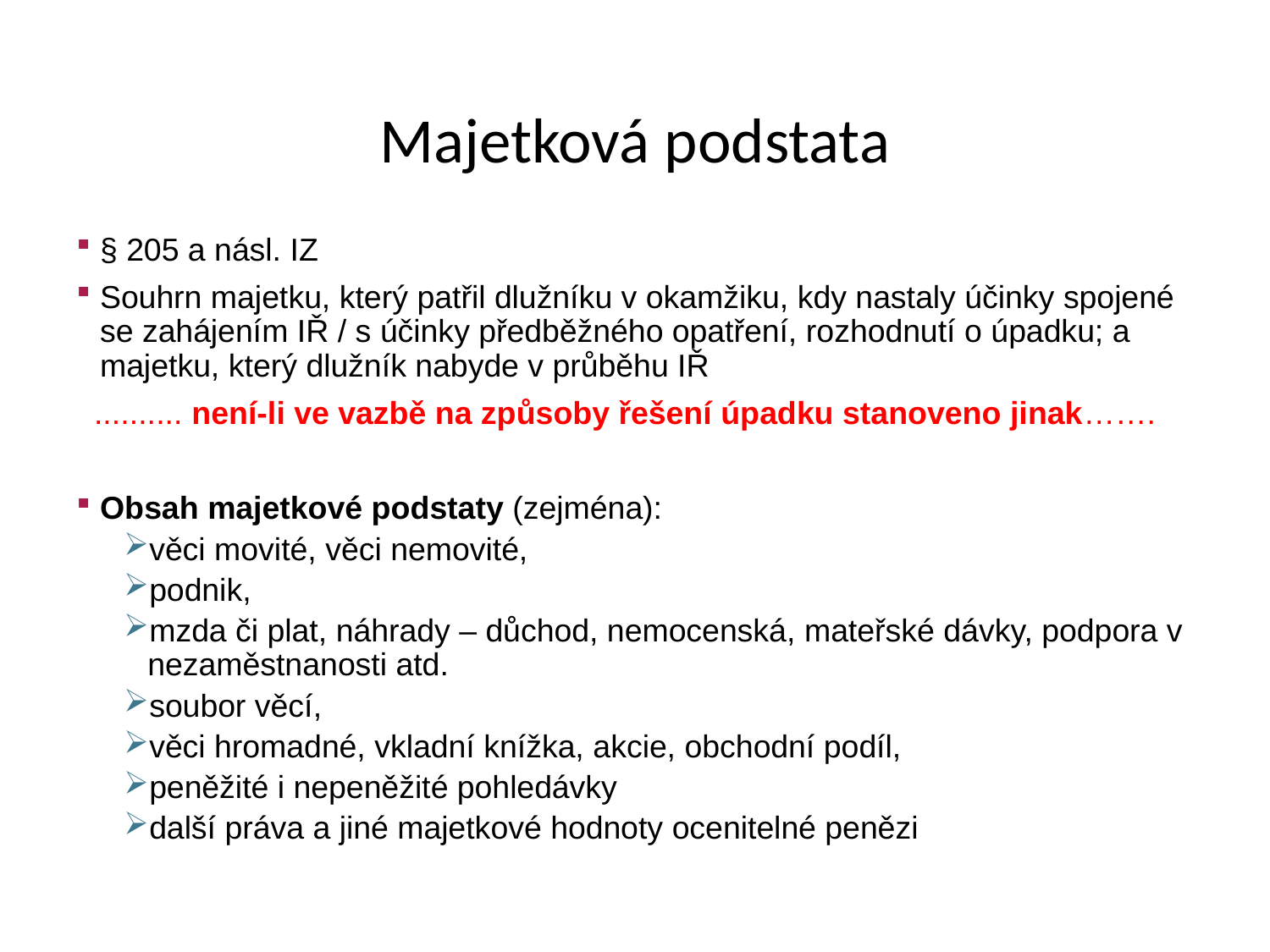

# Majetková podstata
§ 205 a násl. IZ
Souhrn majetku, který patřil dlužníku v okamžiku, kdy nastaly účinky spojené se zahájením IŘ / s účinky předběžného opatření, rozhodnutí o úpadku; a majetku, který dlužník nabyde v průběhu IŘ
  .......... není-li ve vazbě na způsoby řešení úpadku stanoveno jinak…….

Obsah majetkové podstaty (zejména):
věci movité, věci nemovité,
podnik,
mzda či plat, náhrady – důchod, nemocenská, mateřské dávky, podpora v nezaměstnanosti atd.
soubor věcí,
věci hromadné, vkladní knížka, akcie, obchodní podíl,
peněžité i nepeněžité pohledávky
další práva a jiné majetkové hodnoty ocenitelné penězi